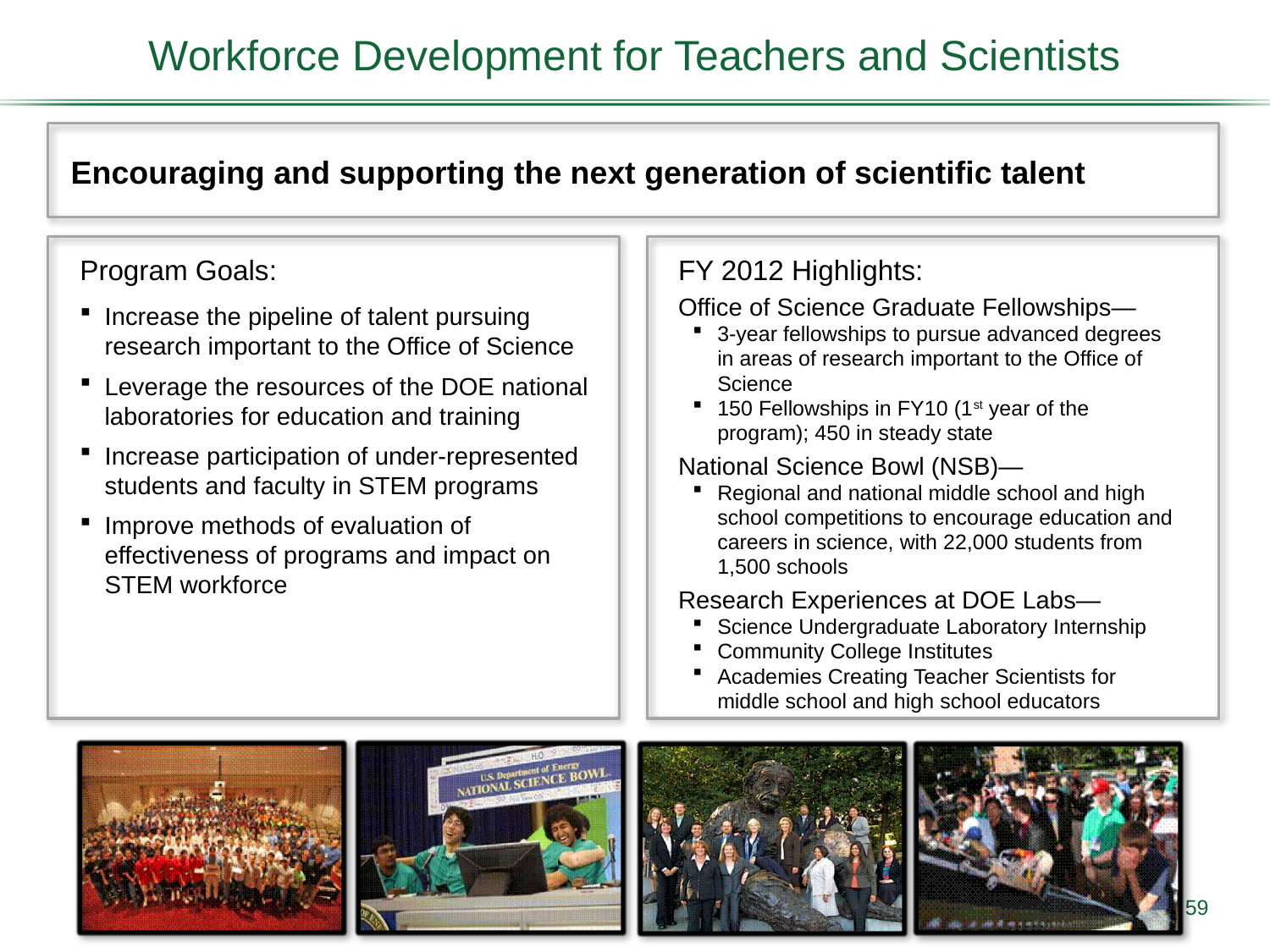

Workforce Development for Teachers and Scientists

Encouraging and supporting the next generation of scientific talent

Program Goals:

Increase the pipeline of talent pursuing research important to the Office of Science
Leverage the resources of the DOE national laboratories for education and training
Increase participation of under-represented students and faculty in STEM programs
Improve methods of evaluation of effectiveness of programs and impact on STEM workforce
FY 2012 Highlights:
Office of Science Graduate Fellowships—
3-year fellowships to pursue advanced degrees in areas of research important to the Office of Science
150 Fellowships in FY10 (1st year of the program); 450 in steady state
National Science Bowl (NSB)—
Regional and national middle school and high school competitions to encourage education and careers in science, with 22,000 students from 1,500 schools
Research Experiences at DOE Labs—
Science Undergraduate Laboratory Internship
Community College Institutes
Academies Creating Teacher Scientists for middle school and high school educators

59